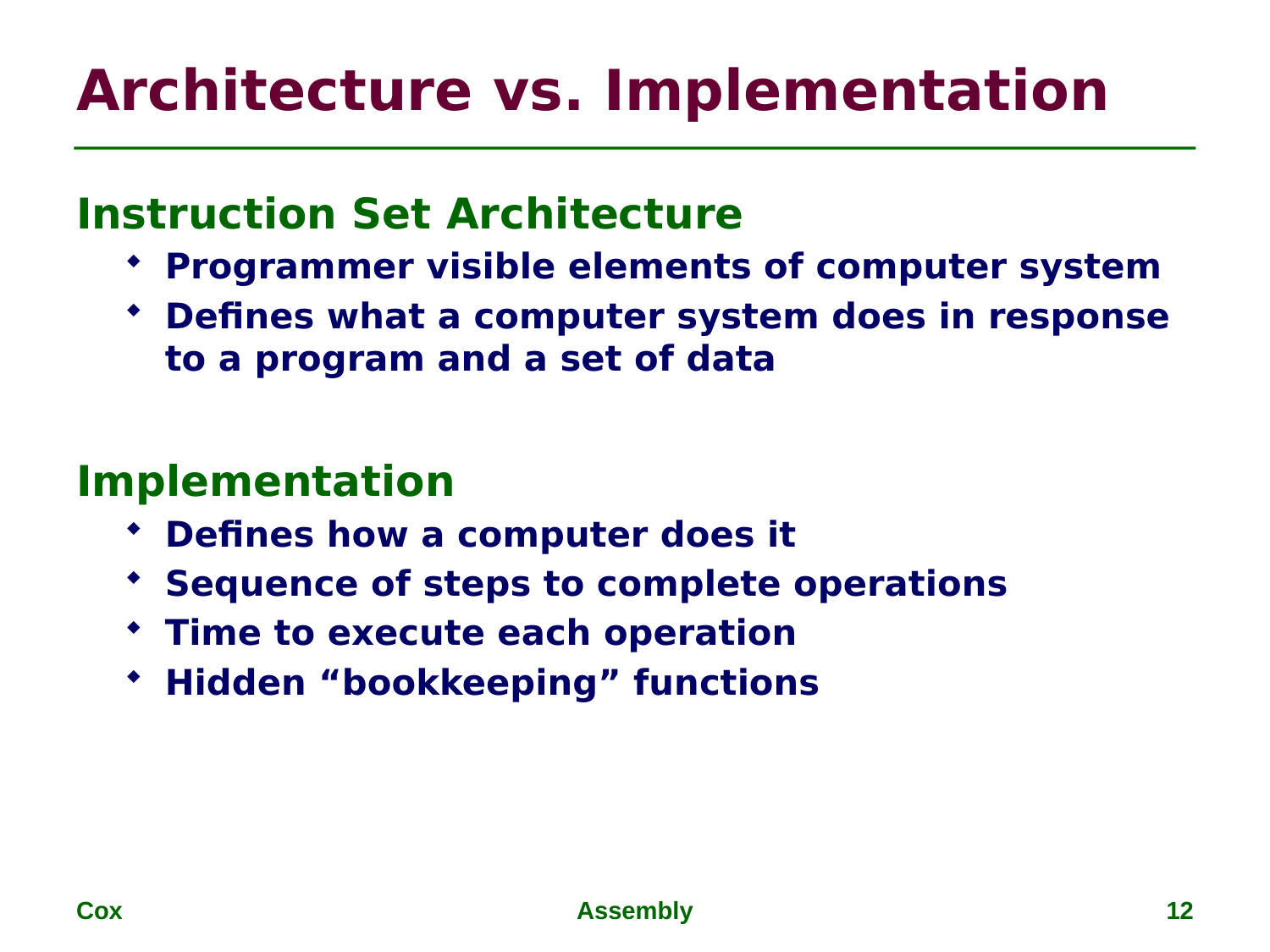

# Architecture vs. Implementation
Instruction Set Architecture
Programmer visible elements of computer system
Defines what a computer system does in response to a program and a set of data

Implementation
Defines how a computer does it
Sequence of steps to complete operations
Time to execute each operation
Hidden “bookkeeping” functions
Cox
Assembly
12